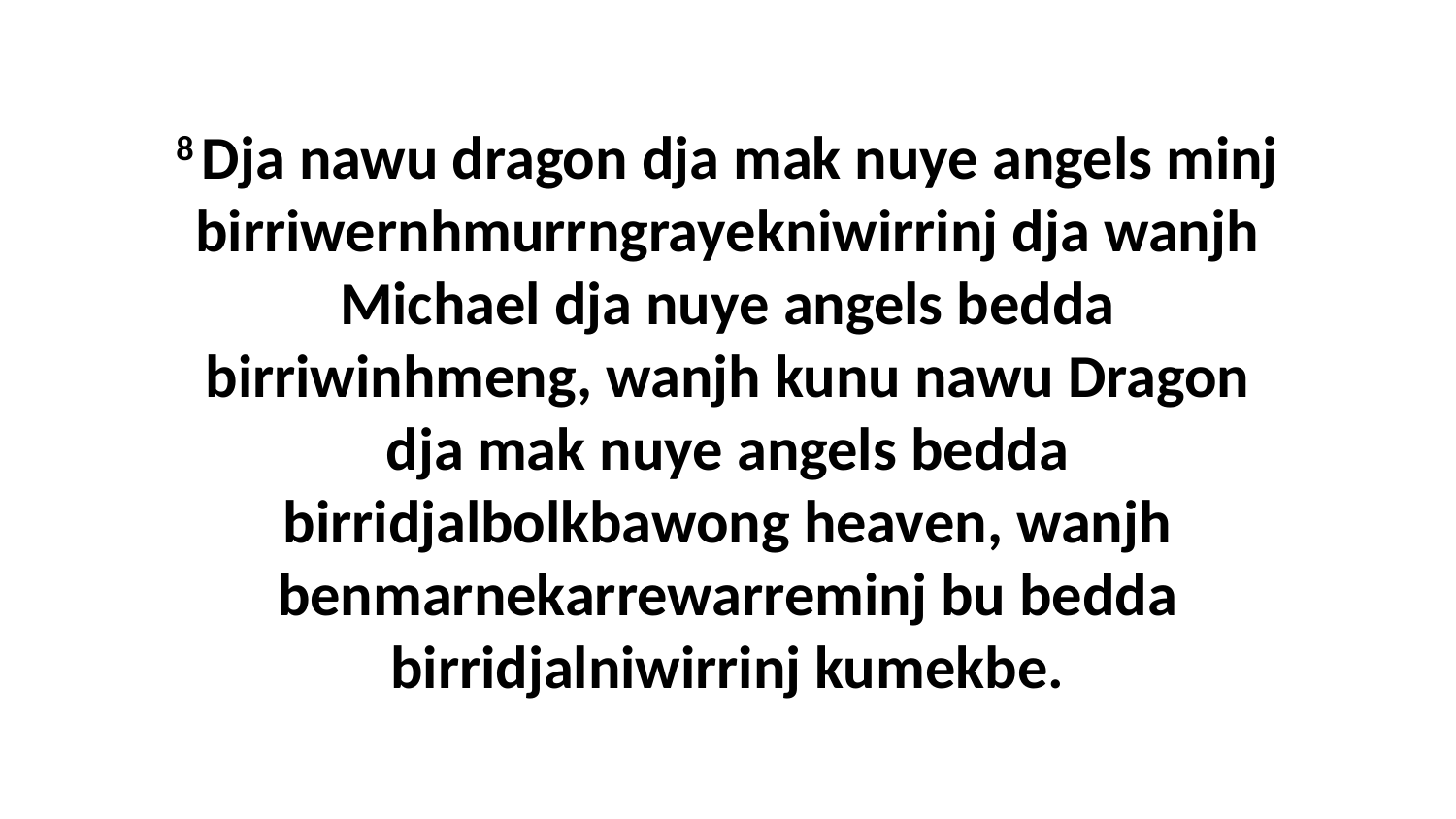

8 Dja nawu dragon dja mak nuye angels minj birriwernhmurrngrayekniwirrinj dja wanjh Michael dja nuye angels bedda birriwinhmeng, wanjh kunu nawu Dragon dja mak nuye angels bedda birridjalbolkbawong heaven, wanjh benmarnekarrewarreminj bu bedda birridjalniwirrinj kumekbe.